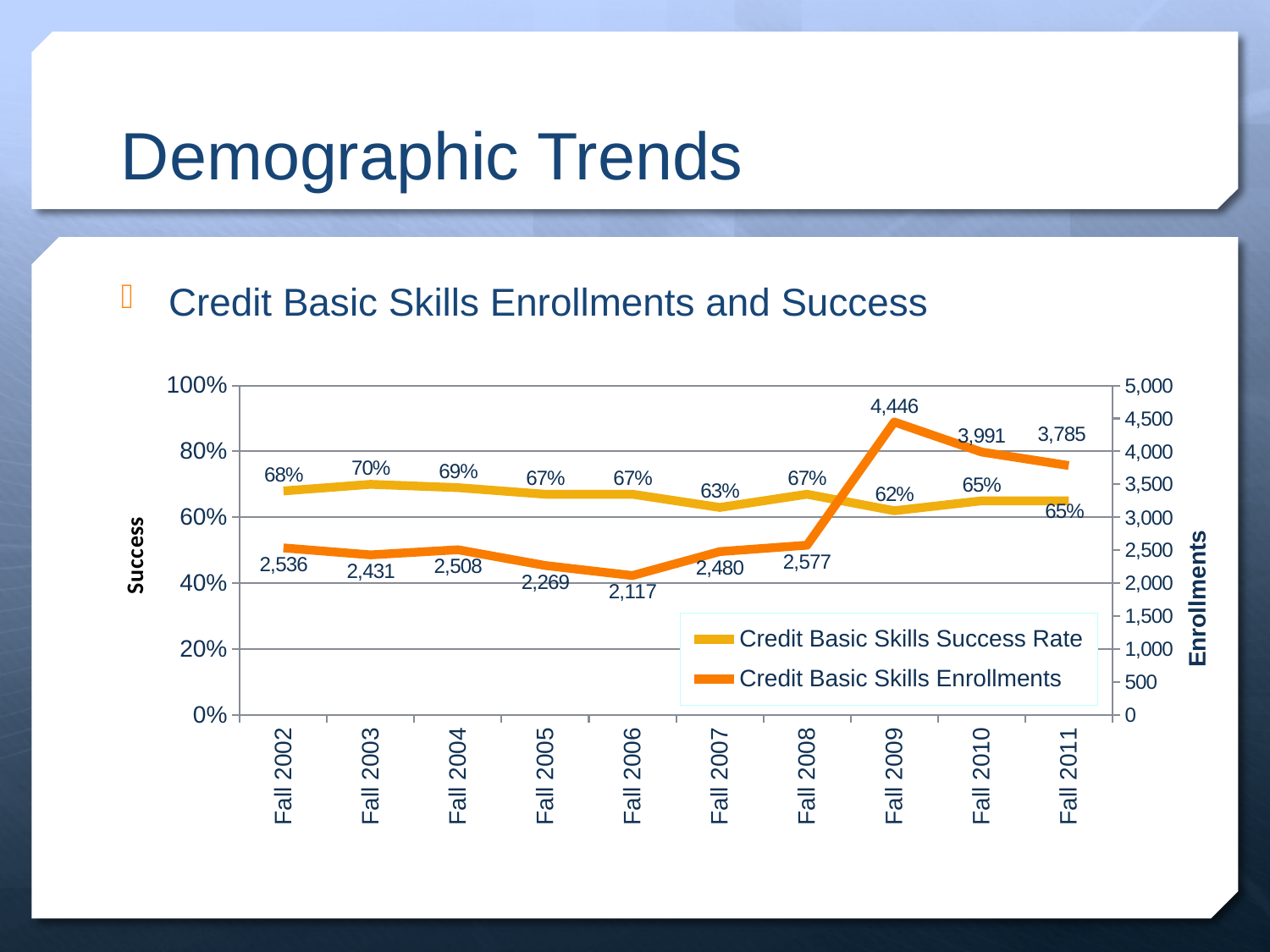

# Demographic Trends
Credit Basic Skills Enrollments and Success

### Chart

| Category | Credit Basic Skills Success Rate | Credit Basic Skills Enrollments |
|---|---|---|
| Fall 2002 | 0.68 | 2536.0 |
| Fall 2003 | 0.7 | 2431.0 |
| Fall 2004 | 0.69 | 2508.0 |
| Fall 2005 | 0.67 | 2269.0 |
| Fall 2006 | 0.67 | 2117.0 |
| Fall 2007 | 0.63 | 2480.0 |
| Fall 2008 | 0.67 | 2577.0 |
| Fall 2009 | 0.62 | 4446.0 |
| Fall 2010 | 0.65 | 3991.0 |
| Fall 2011 | 0.65 | 3785.0 |